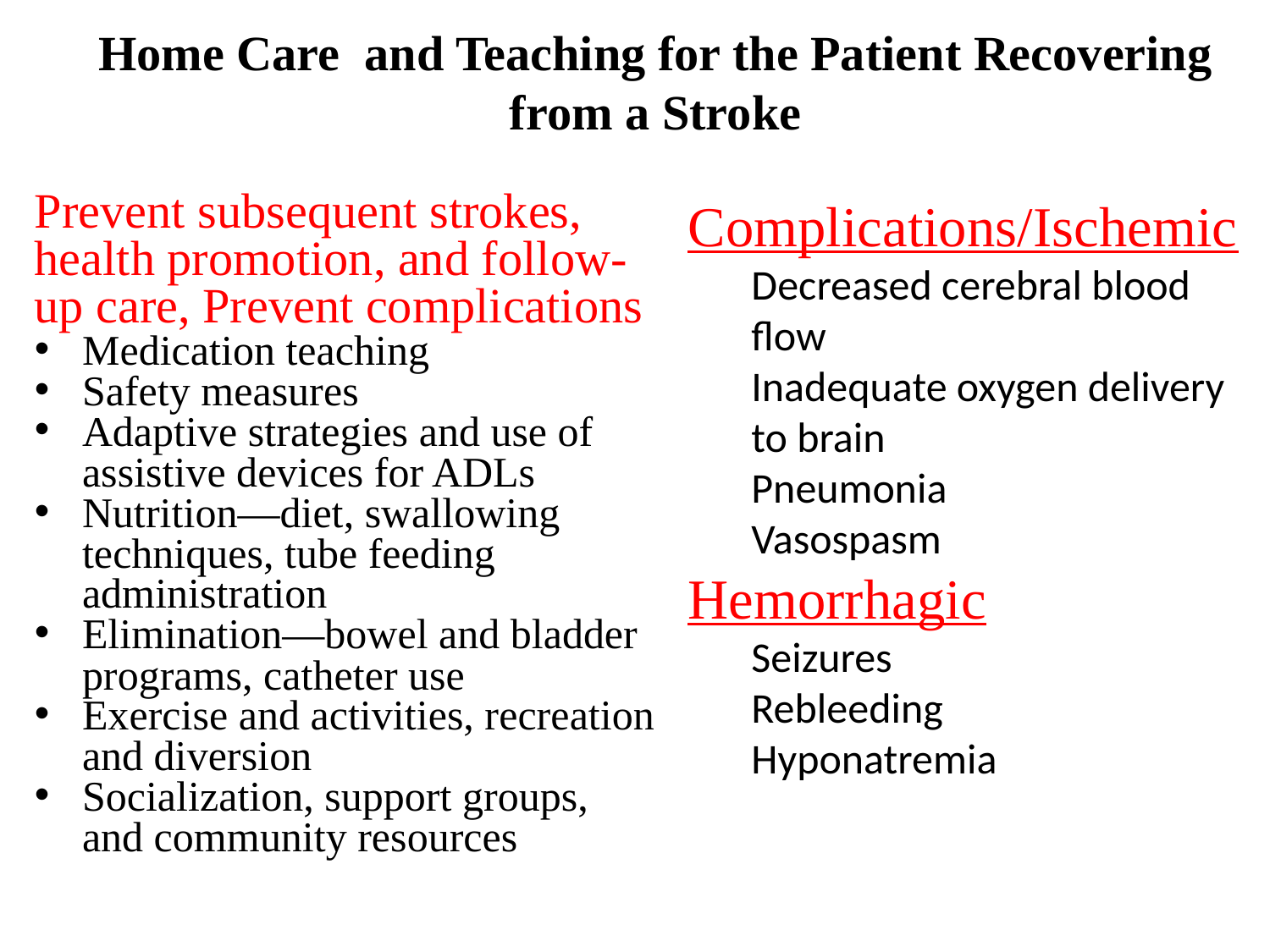

# Home Care  and Teaching for the Patient Recovering from a Stroke
Prevent subsequent strokes, health promotion, and follow-up care, Prevent complications
Medication teaching
Safety measures
Adaptive strategies and use of assistive devices for ADLs
Nutrition—diet, swallowing techniques, tube feeding administration
Elimination—bowel and bladder programs, catheter use
Exercise and activities, recreation and diversion
Socialization, support groups, and community resources
Complications/Ischemic
Decreased cerebral blood flow
Inadequate oxygen delivery to brain
Pneumonia
Vasospasm
Hemorrhagic
Seizures
Rebleeding
Hyponatremia